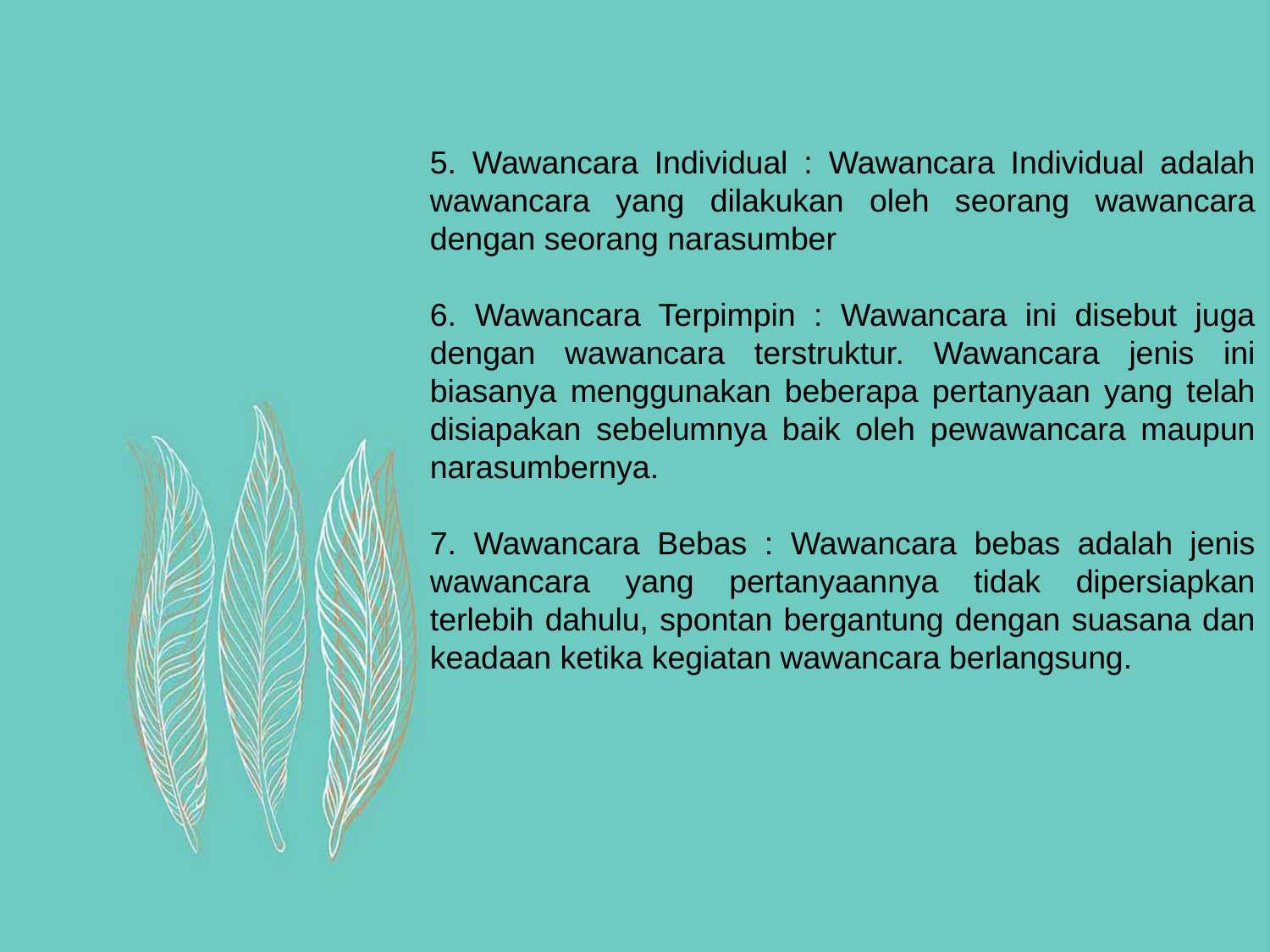

5. Wawancara Individual : Wawancara Individual adalah wawancara yang dilakukan oleh seorang wawancara dengan seorang narasumber

6. Wawancara Terpimpin : Wawancara ini disebut juga dengan wawancara terstruktur. Wawancara jenis ini biasanya menggunakan beberapa pertanyaan yang telah disiapakan sebelumnya baik oleh pewawancara maupun narasumbernya.

7. Wawancara Bebas : Wawancara bebas adalah jenis wawancara yang pertanyaannya tidak dipersiapkan terlebih dahulu, spontan bergantung dengan suasana dan keadaan ketika kegiatan wawancara berlangsung.